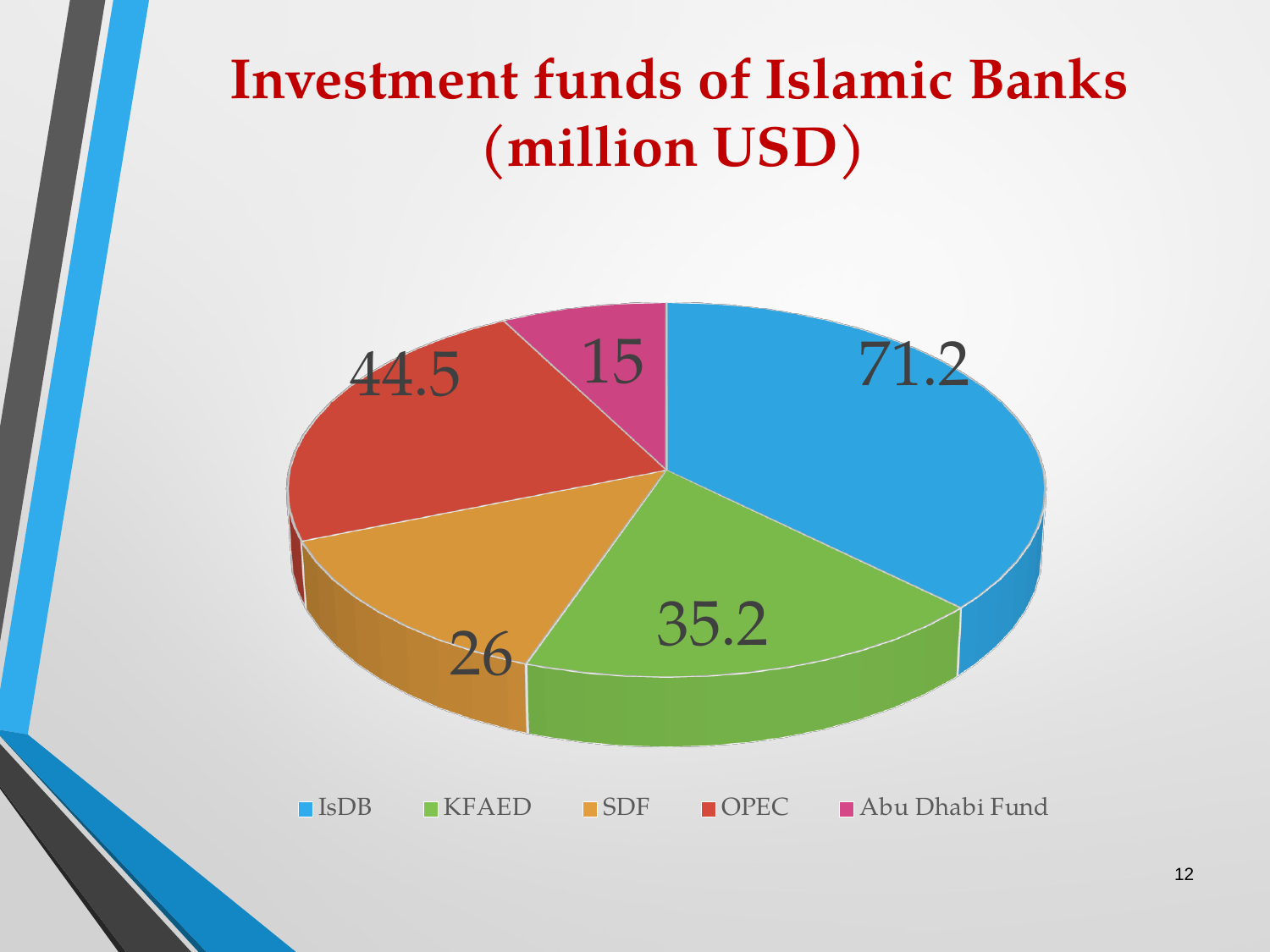

Investment funds of Islamic Banks (million USD)

[unsupported chart]

12